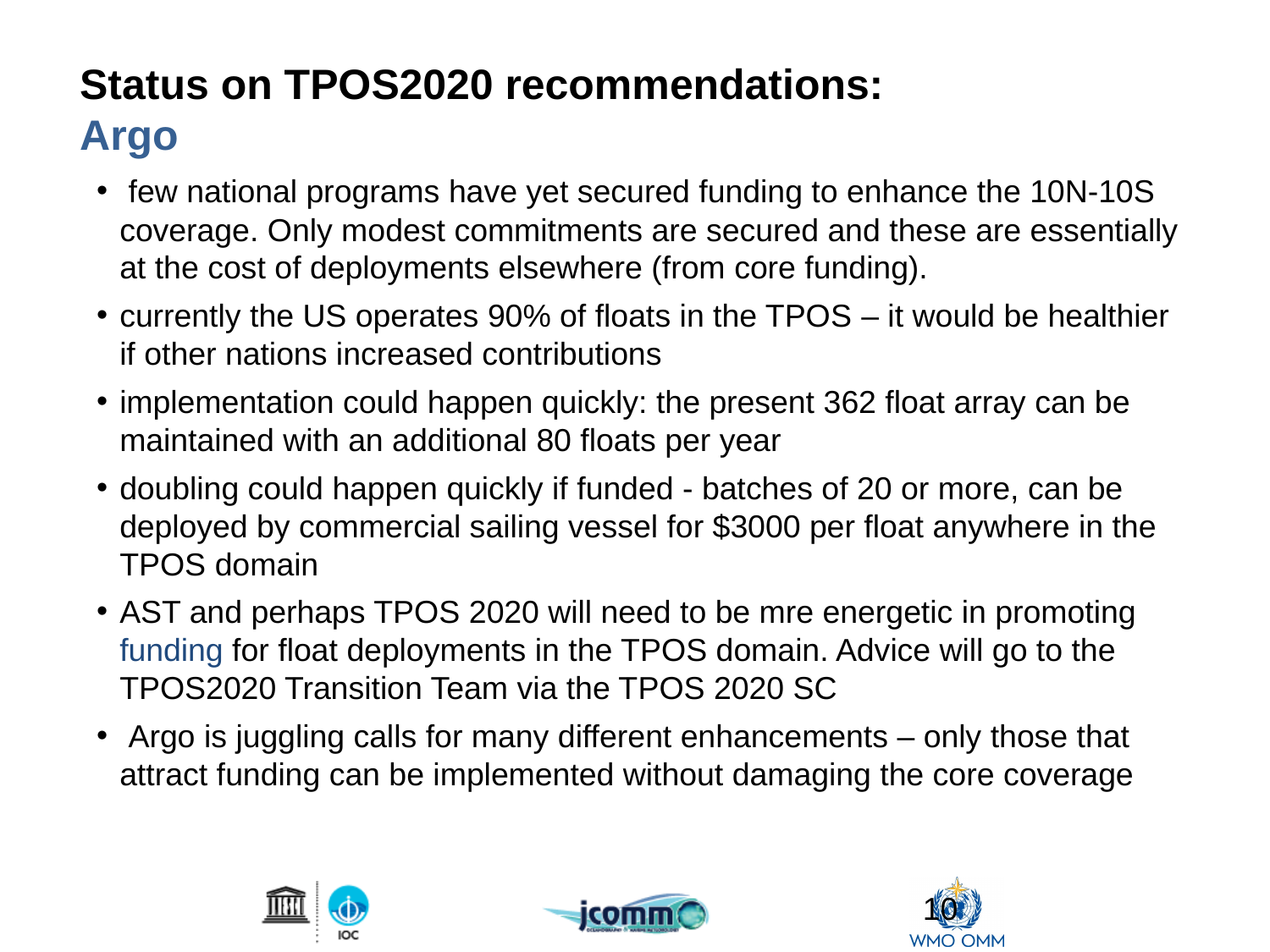

# Status on TPOS2020 recommendations: Argo
 few national programs have yet secured funding to enhance the 10N-10S coverage. Only modest commitments are secured and these are essentially at the cost of deployments elsewhere (from core funding).
currently the US operates 90% of floats in the TPOS – it would be healthier if other nations increased contributions
implementation could happen quickly: the present 362 float array can be maintained with an additional 80 floats per year
doubling could happen quickly if funded - batches of 20 or more, can be deployed by commercial sailing vessel for $3000 per float anywhere in the TPOS domain
AST and perhaps TPOS 2020 will need to be mre energetic in promoting funding for float deployments in the TPOS domain. Advice will go to the TPOS2020 Transition Team via the TPOS 2020 SC
 Argo is juggling calls for many different enhancements – only those that attract funding can be implemented without damaging the core coverage

10